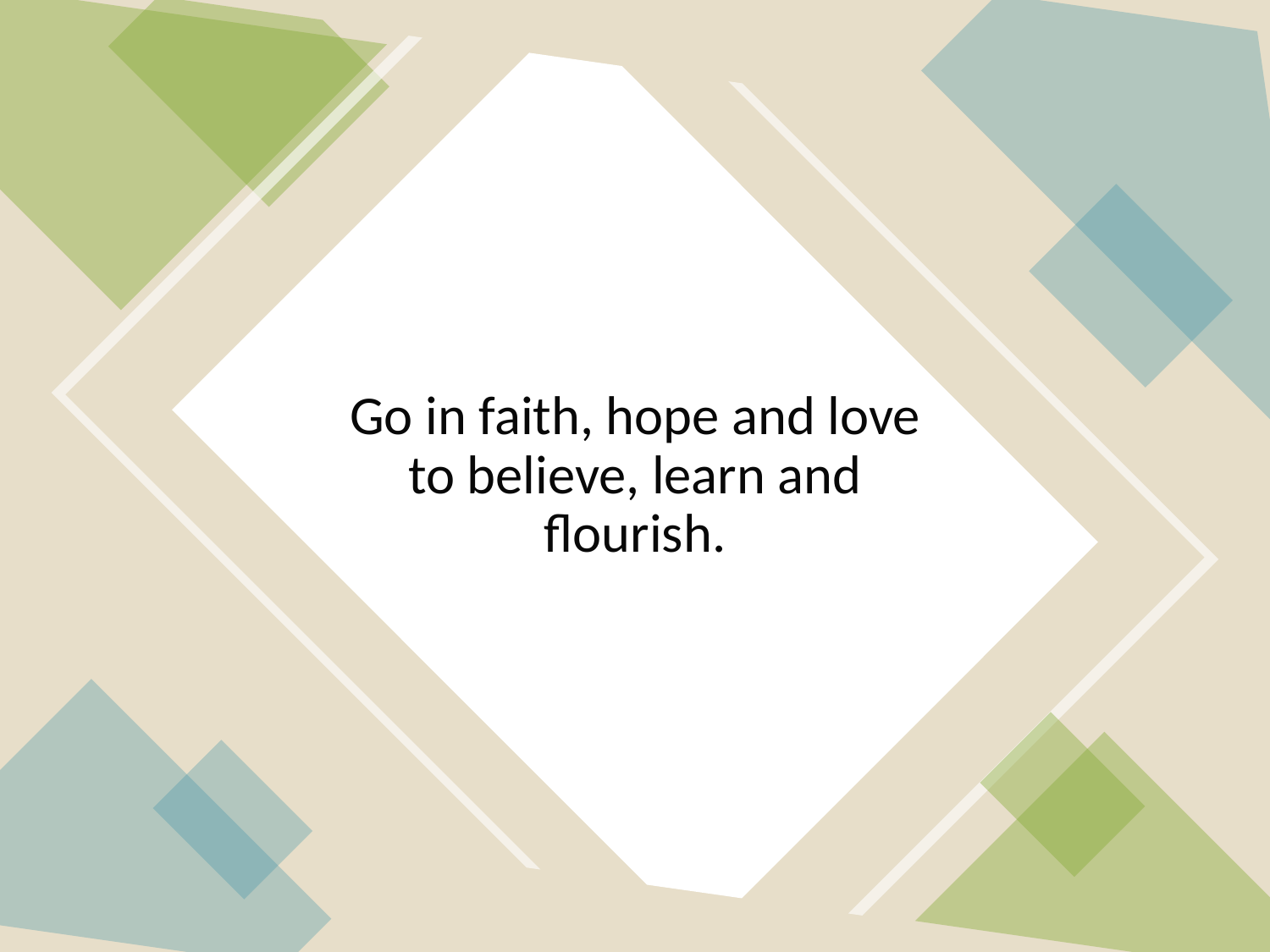

Go in faith, hope and love to believe, learn and flourish.